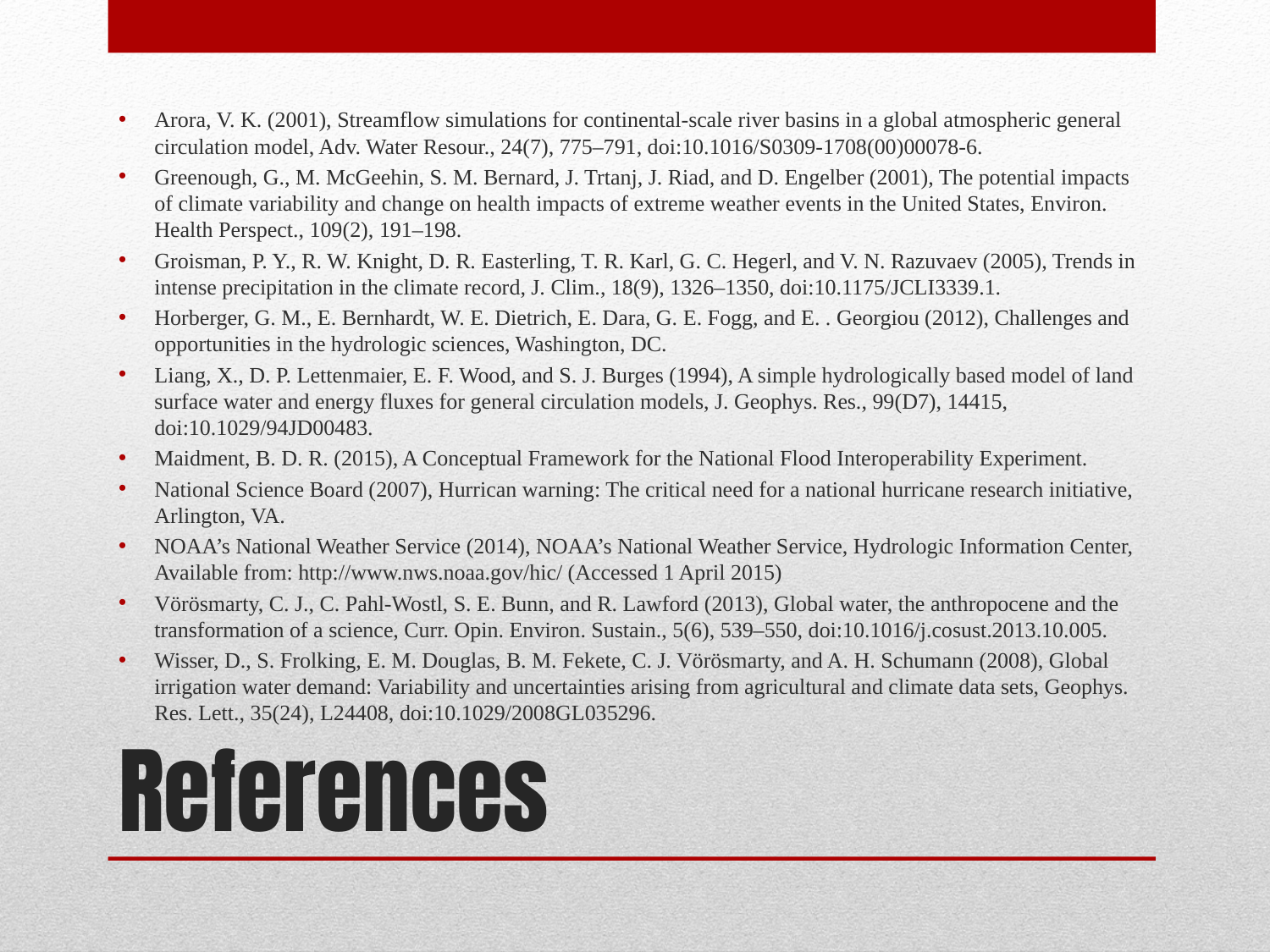

Arora, V. K. (2001), Streamflow simulations for continental-scale river basins in a global atmospheric general circulation model, Adv. Water Resour., 24(7), 775–791, doi:10.1016/S0309-1708(00)00078-6.
Greenough, G., M. McGeehin, S. M. Bernard, J. Trtanj, J. Riad, and D. Engelber (2001), The potential impacts of climate variability and change on health impacts of extreme weather events in the United States, Environ. Health Perspect., 109(2), 191–198.
Groisman, P. Y., R. W. Knight, D. R. Easterling, T. R. Karl, G. C. Hegerl, and V. N. Razuvaev (2005), Trends in intense precipitation in the climate record, J. Clim., 18(9), 1326–1350, doi:10.1175/JCLI3339.1.
Horberger, G. M., E. Bernhardt, W. E. Dietrich, E. Dara, G. E. Fogg, and E. . Georgiou (2012), Challenges and opportunities in the hydrologic sciences, Washington, DC.
Liang, X., D. P. Lettenmaier, E. F. Wood, and S. J. Burges (1994), A simple hydrologically based model of land surface water and energy fluxes for general circulation models, J. Geophys. Res., 99(D7), 14415, doi:10.1029/94JD00483.
Maidment, B. D. R. (2015), A Conceptual Framework for the National Flood Interoperability Experiment.
National Science Board (2007), Hurrican warning: The critical need for a national hurricane research initiative, Arlington, VA.
NOAA’s National Weather Service (2014), NOAA’s National Weather Service, Hydrologic Information Center, Available from: http://www.nws.noaa.gov/hic/ (Accessed 1 April 2015)
Vörösmarty, C. J., C. Pahl-Wostl, S. E. Bunn, and R. Lawford (2013), Global water, the anthropocene and the transformation of a science, Curr. Opin. Environ. Sustain., 5(6), 539–550, doi:10.1016/j.cosust.2013.10.005.
Wisser, D., S. Frolking, E. M. Douglas, B. M. Fekete, C. J. Vörösmarty, and A. H. Schumann (2008), Global irrigation water demand: Variability and uncertainties arising from agricultural and climate data sets, Geophys. Res. Lett., 35(24), L24408, doi:10.1029/2008GL035296.
# References